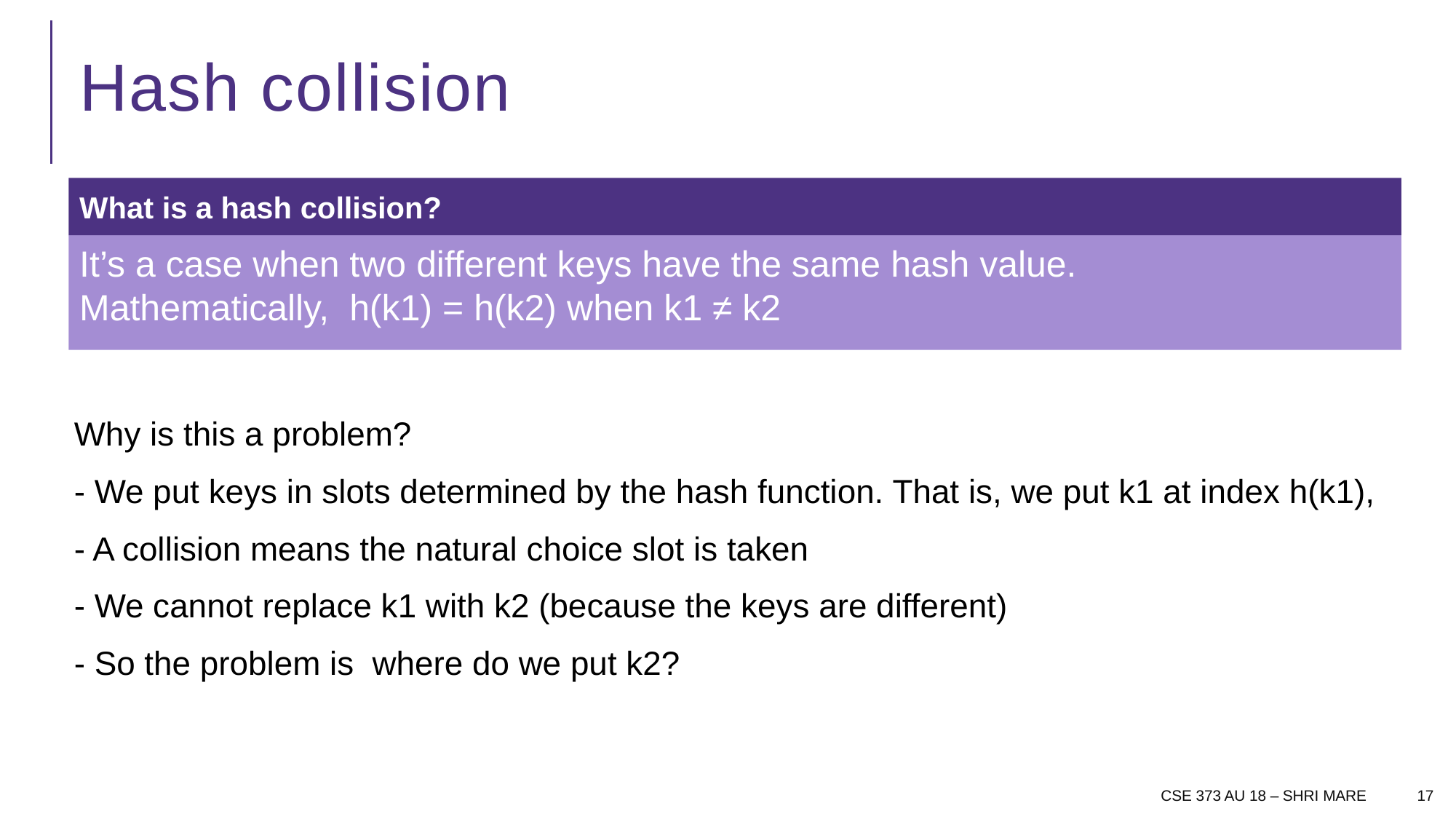

# Hash collision
What is a hash collision?
It’s a case when two different keys have the same hash value.
Mathematically,  h(k1) = h(k2) when k1 ≠ k2
Why is this a problem?
- We put keys in slots determined by the hash function. That is, we put k1 at index h(k1),
- A collision means the natural choice slot is taken
- We cannot replace k1 with k2 (because the keys are different)
- So the problem is  where do we put k2?
CSE 373 AU 18 – Shri mare
17